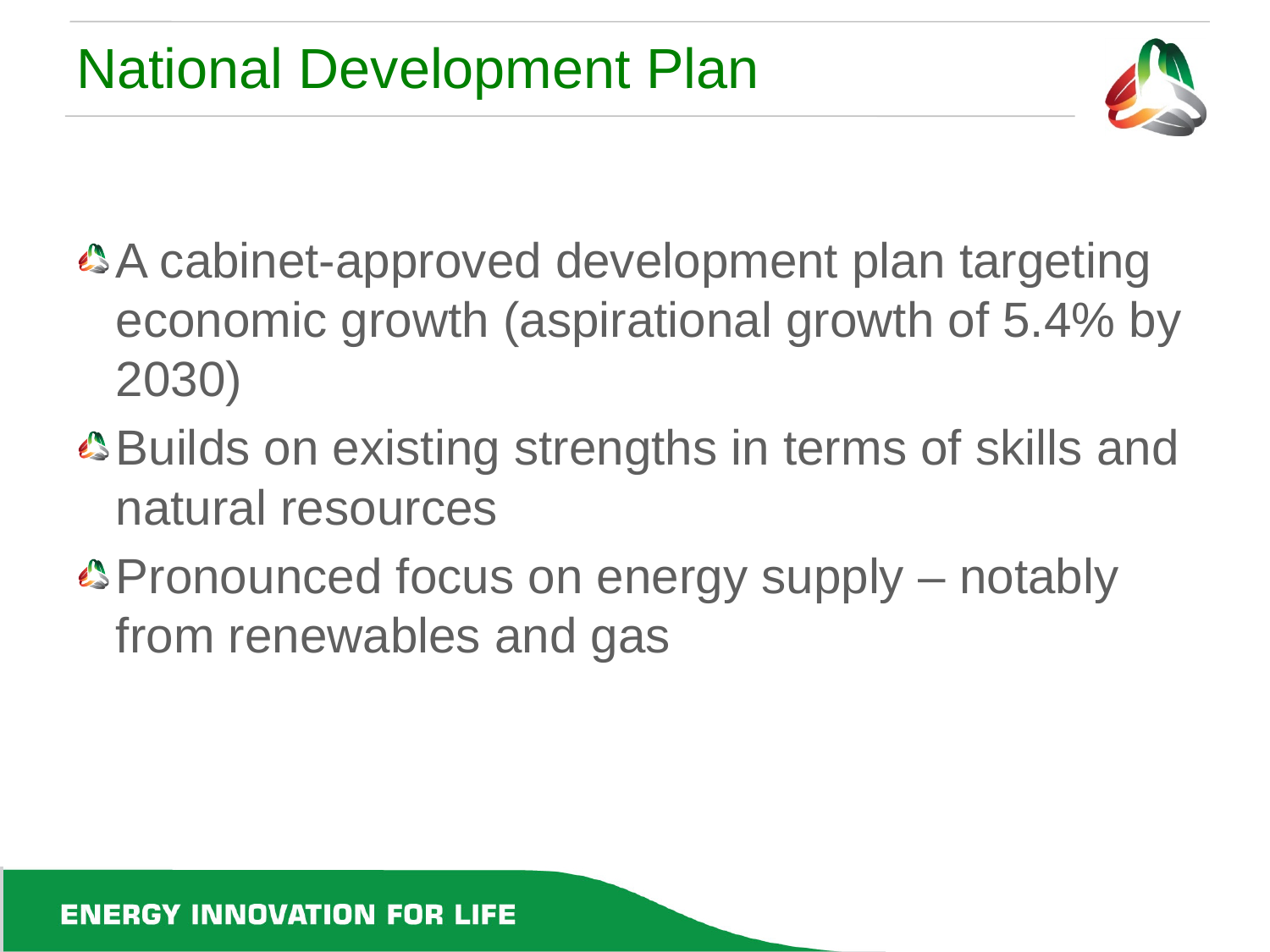

# National Development Plan
A cabinet-approved development plan targeting economic growth (aspirational growth of 5.4% by 2030)
Builds on existing strengths in terms of skills and natural resources
Pronounced focus on energy supply – notably from renewables and gas